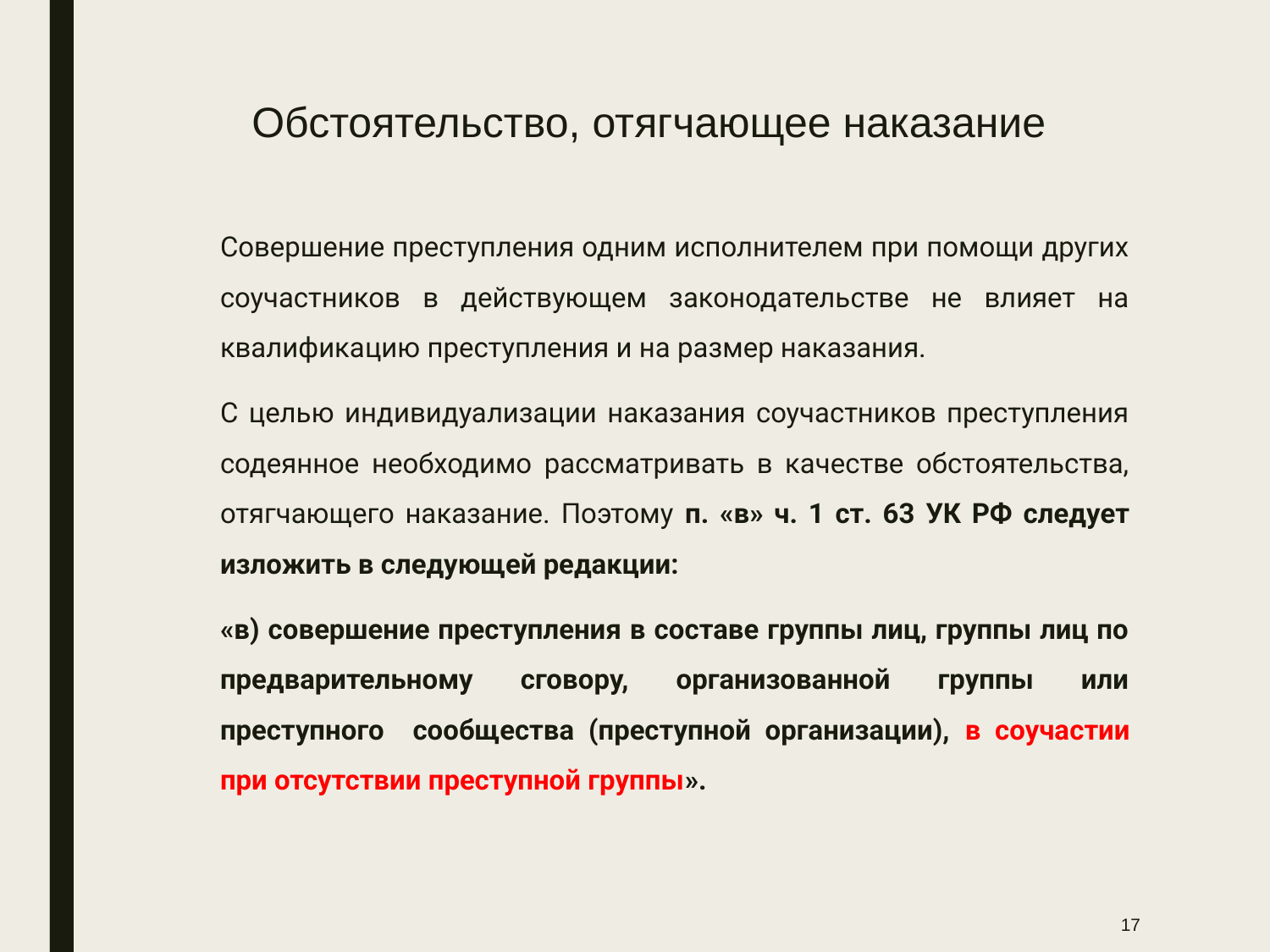

# Обстоятельство, отягчающее наказание
Совершение преступления одним исполнителем при помощи других соучастников в действующем законодательстве не влияет на квалификацию преступления и на размер наказания.
С целью индивидуализации наказания соучастников преступления содеянное необходимо рассматривать в качестве обстоятельства, отягчающего наказание. Поэтому п. «в» ч. 1 ст. 63 УК РФ следует изложить в следующей редакции:
«в) совершение преступления в составе группы лиц, группы лиц по предварительному сговору, организованной группы или преступного  сообщества (преступной организации), в соучастии при отсутствии преступной группы».

17